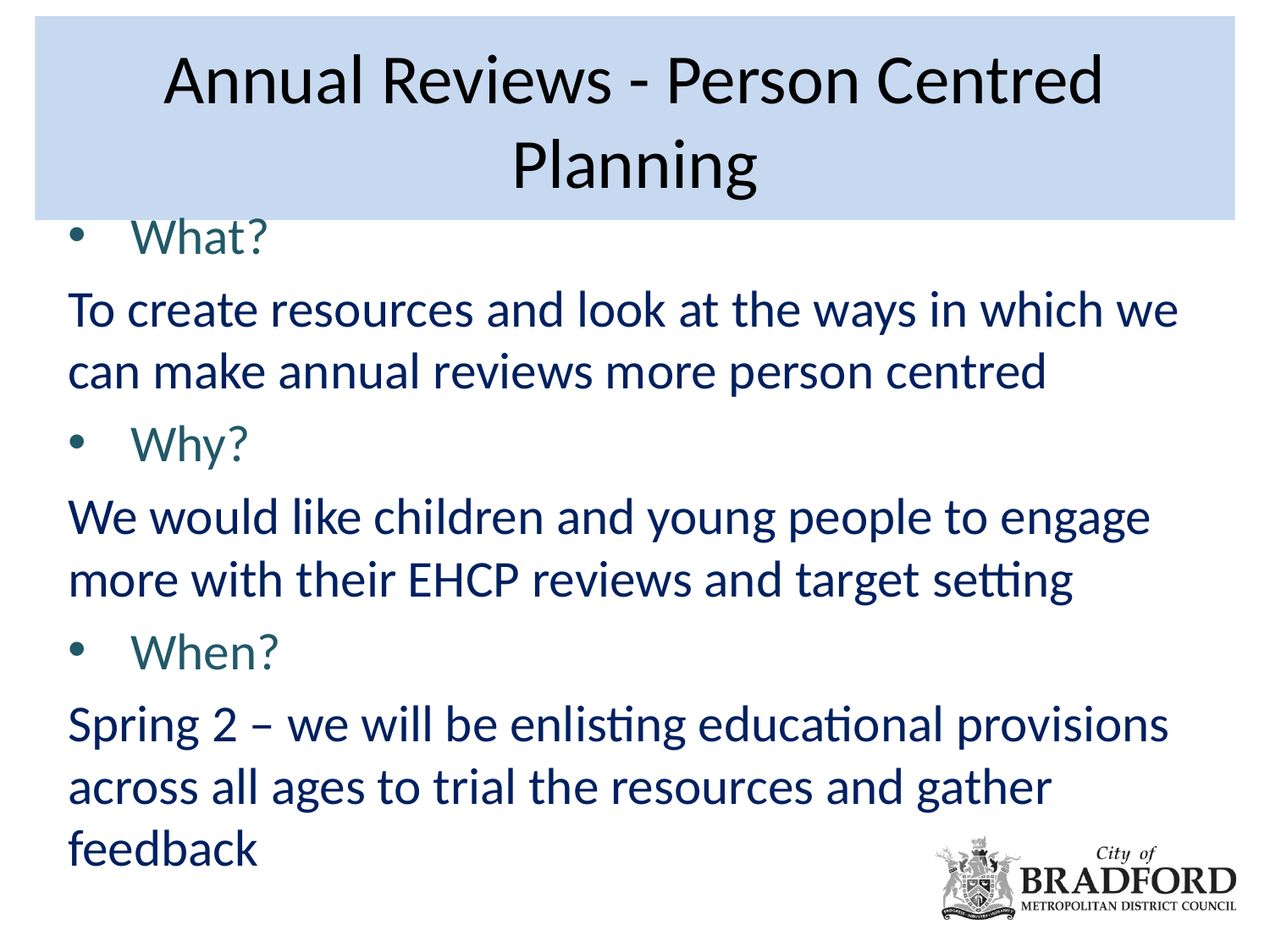

# Annual Reviews - Person Centred Planning
What?
To create resources and look at the ways in which we can make annual reviews more person centred
Why?
We would like children and young people to engage more with their EHCP reviews and target setting
When?
Spring 2 – we will be enlisting educational provisions across all ages to trial the resources and gather feedback